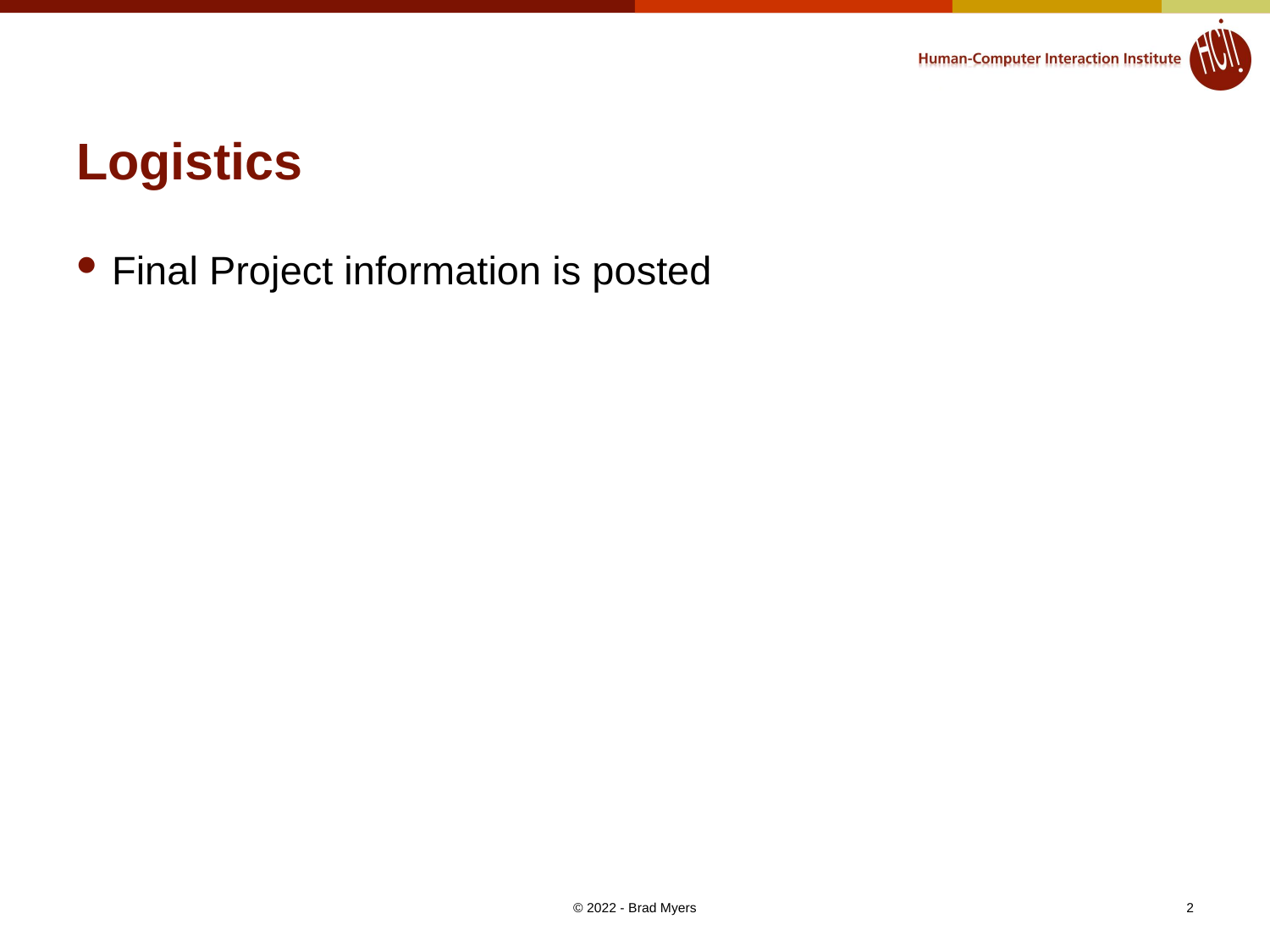

# Logistics
Final Project information is posted

2
© 2022 - Brad Myers